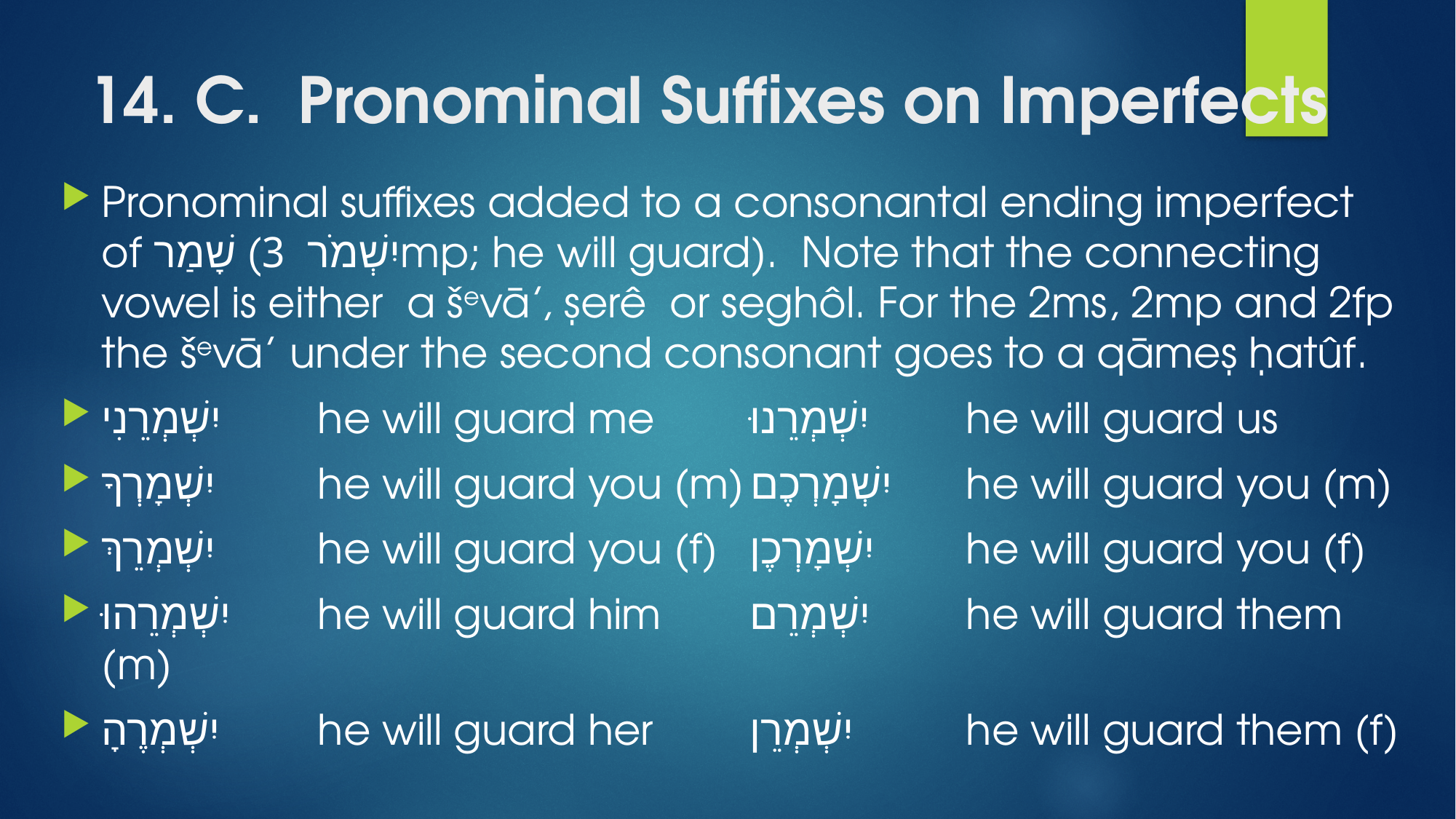

# 14. C.  Pronominal Suffixes on Imperfects
Pronominal suffixes added to a consonantal ending imperfect of שָׁמַר (יִשְׁמֹר  3mp; he will guard).  Note that the connecting vowel is either  a ševā’, ṣerê  or seghôl. For the 2ms, 2mp and 2fp the ševā’ under the second consonant goes to a qāmeṣ ḥatûf.
יִשְׁמְרֵנִי	he will guard me		יִשְׁמְרֵנוּ 	he will guard us
יִשְׁמָרְךָ	he will guard you (m)	יִשְׁמָרְכֶם 	he will guard you (m)
יִשְׁמְרֵךְ	he will guard you (f) 	יִשְׁמָרְכֶן 	he will guard you (f)
יִשְׁמְרֵהוּ	he will guard him		יִשְׁמְרֵם 	he will guard them (m)
יִשְׁמְרֶהָ 	he will guard her		יִשְׁמְרֵן 	he will guard them (f)